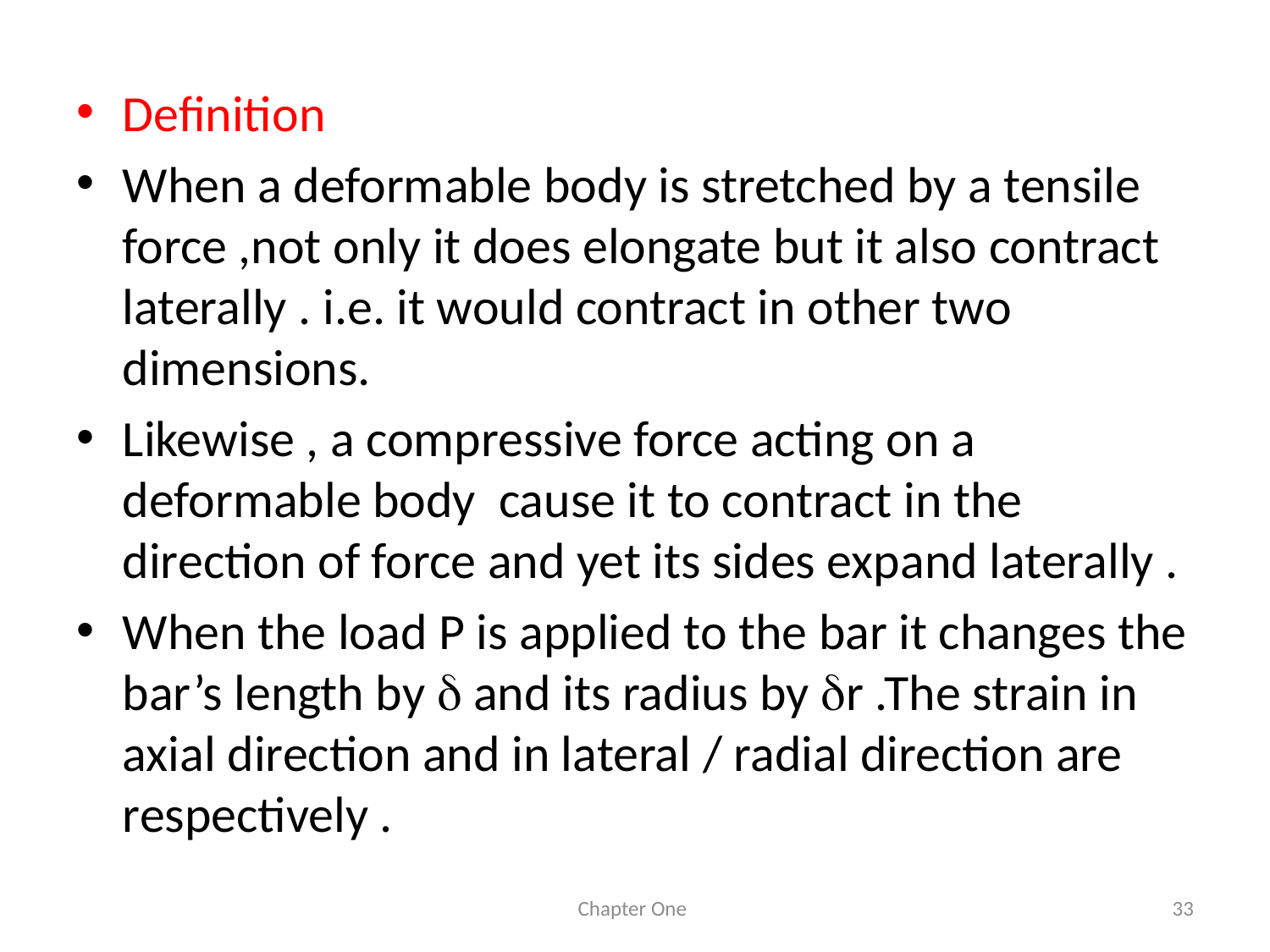

Definition
When a deformable body is stretched by a tensile force ,not only it does elongate but it also contract laterally . i.e. it would contract in other two dimensions.
Likewise , a compressive force acting on a deformable body  cause it to contract in the direction of force and yet its sides expand laterally .
When the load P is applied to the bar it changes the bar’s length by δ and its radius by δr .The strain in axial direction and in lateral / radial direction are respectively .
Chapter One
33